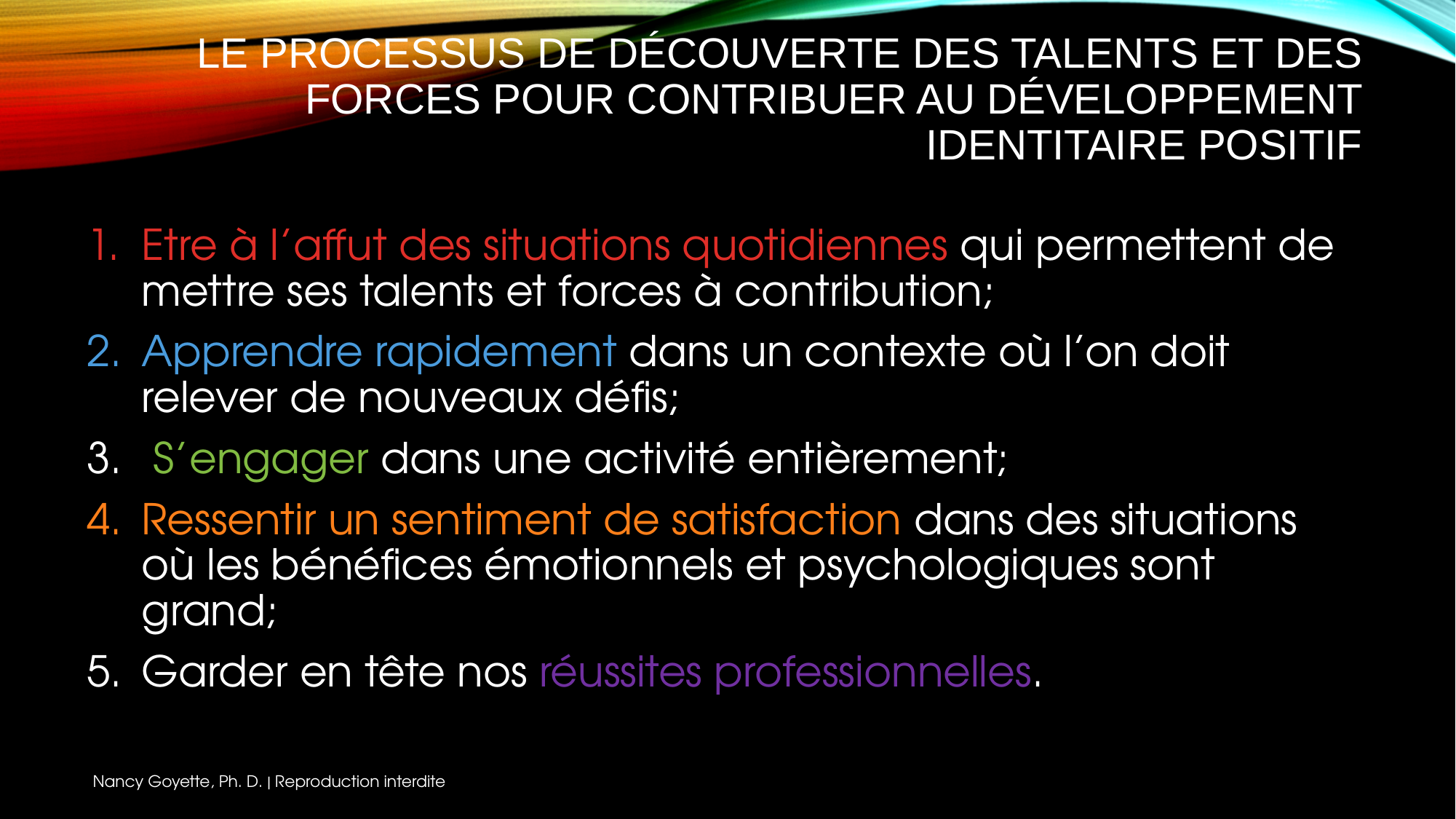

# Le processus de découverte des talents et des forces pour contribuer au développement identitaire positif
Etre à l’affut des situations quotidiennes qui permettent de mettre ses talents et forces à contribution;
Apprendre rapidement dans un contexte où l’on doit relever de nouveaux défis;
 S’engager dans une activité entièrement;
Ressentir un sentiment de satisfaction dans des situations où les bénéfices émotionnels et psychologiques sont grand;
Garder en tête nos réussites professionnelles.
Nancy Goyette, Ph. D. | Reproduction interdite